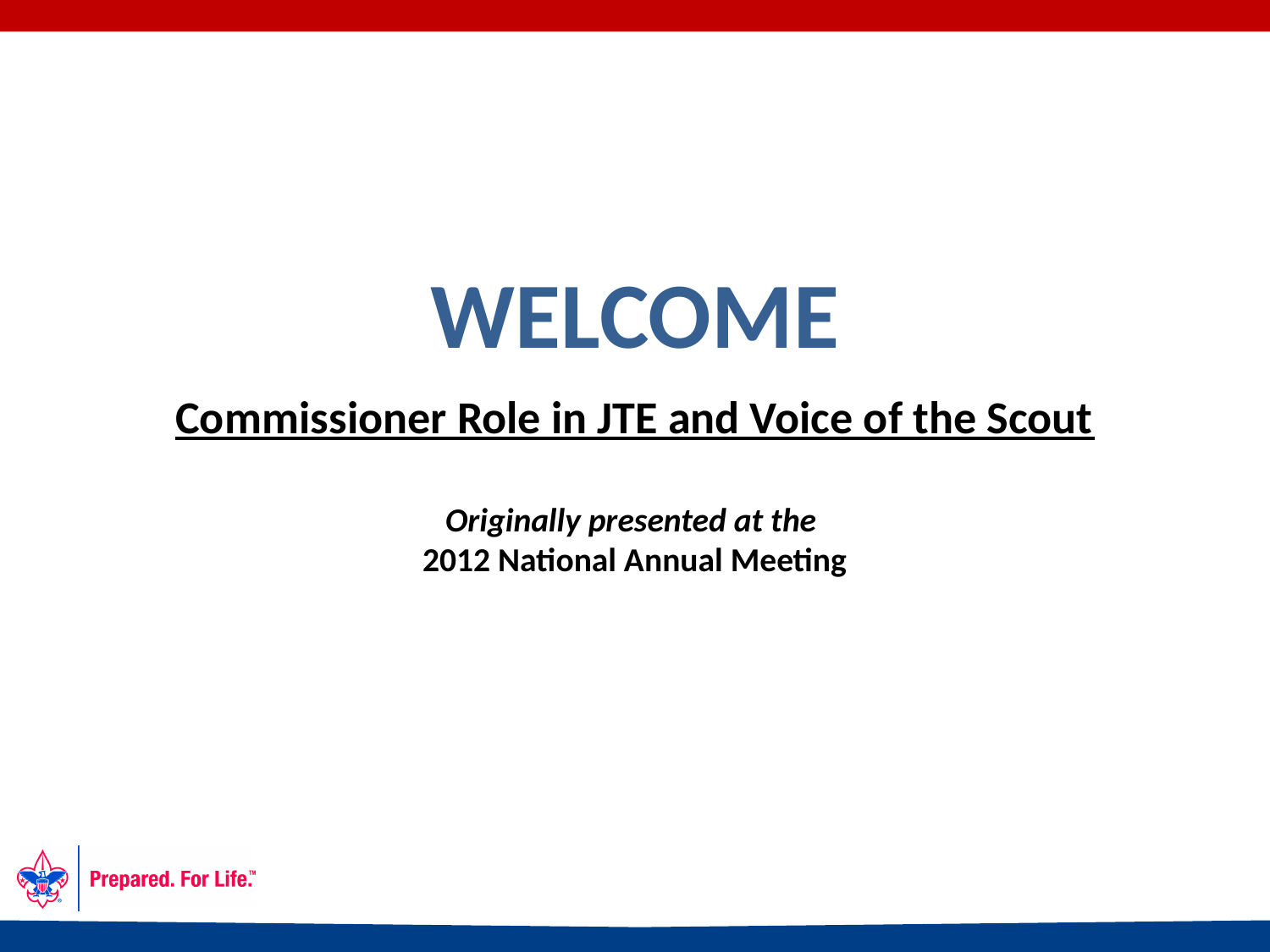

1
# WELCOME Commissioner Role in JTE and Voice of the Scout Originally presented at the 2012 National Annual Meeting